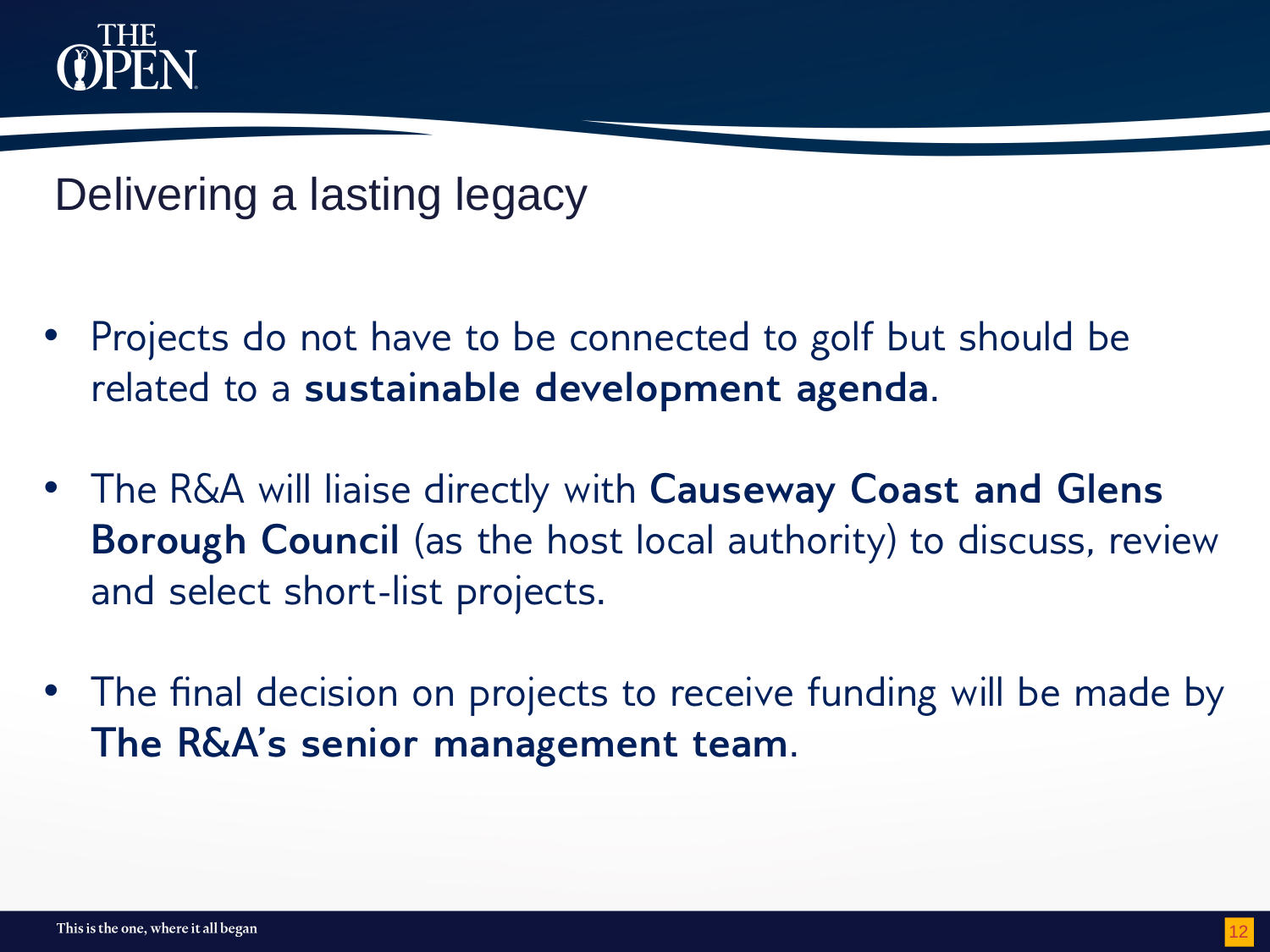

# Delivering a lasting legacy
Projects do not have to be connected to golf but should be related to a sustainable development agenda.

The R&A will liaise directly with Causeway Coast and Glens Borough Council (as the host local authority) to discuss, review and select short-list projects.

The final decision on projects to receive funding will be made by The R&A’s senior management team.

12